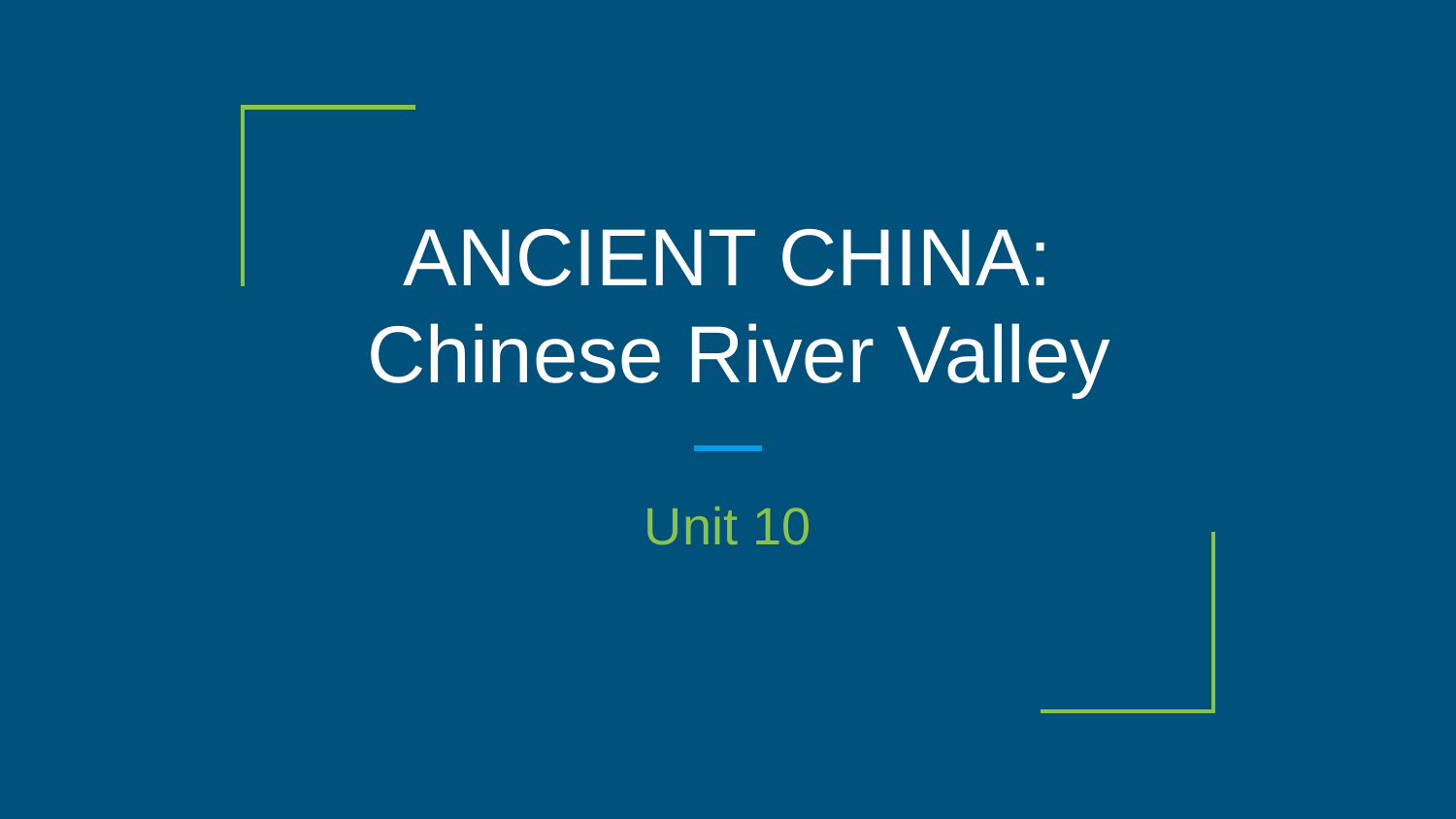

# ANCIENT CHINA:
 Chinese River Valley
Unit 10